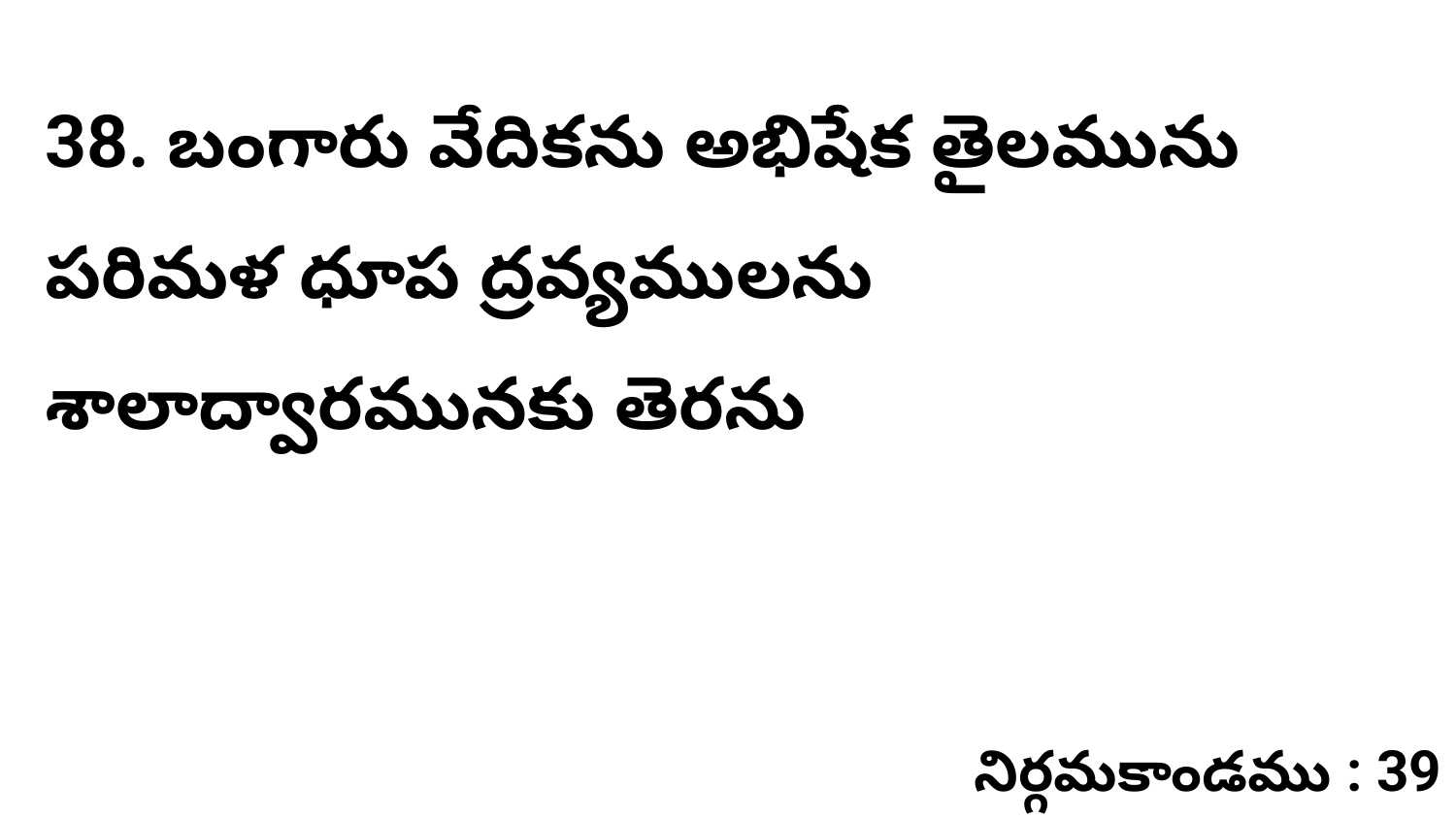

38. బంగారు వేదికను అభిషేక తైలమును పరిమళ ధూప ద్రవ్యములను శాలాద్వారమునకు తెరను
నిర్గమకాండము : 39